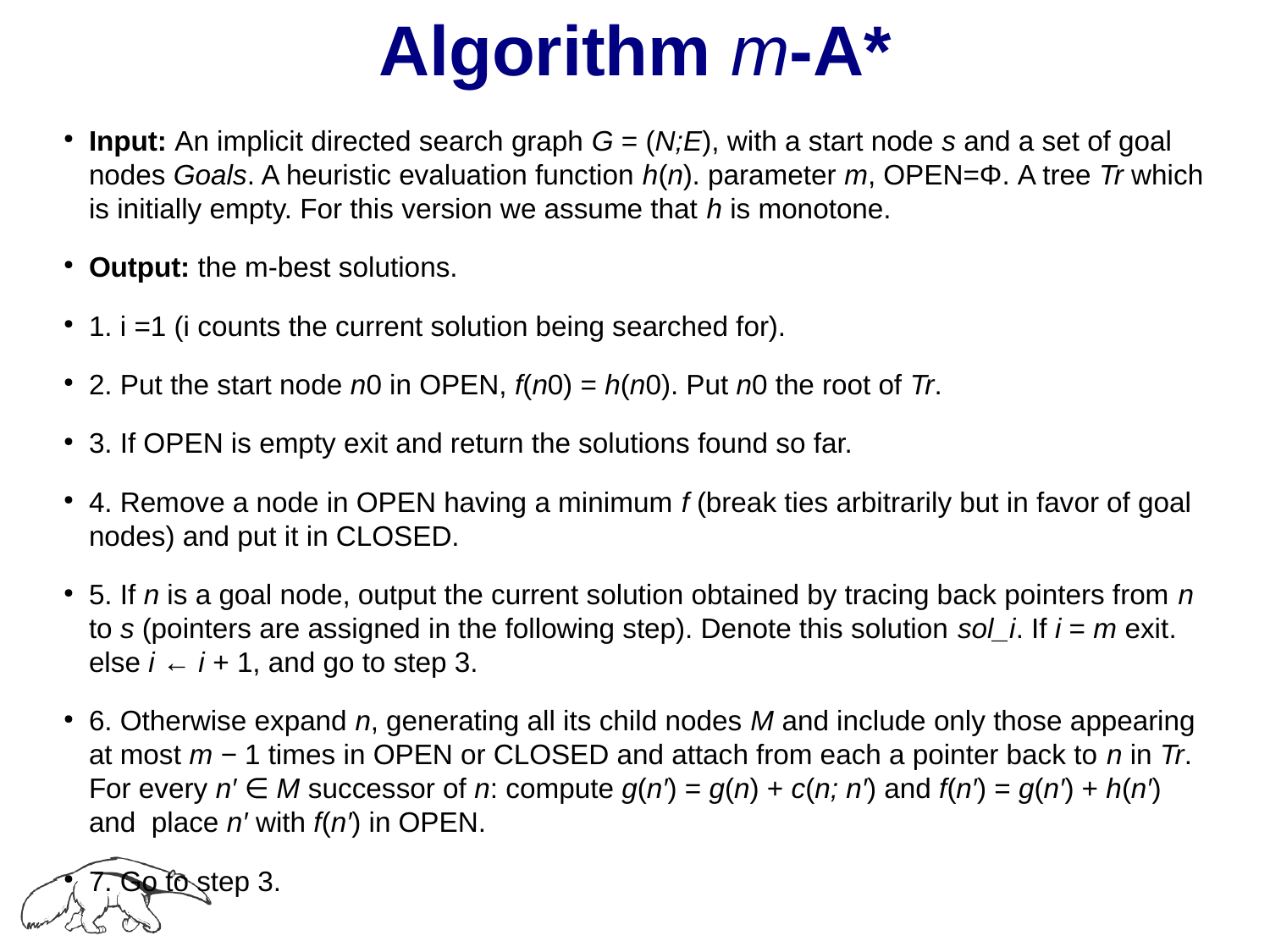

# Algorithm m-A*
Input: An implicit directed search graph G = (N;E), with a start node s and a set of goal nodes Goals. A heuristic evaluation function h(n). parameter m, OPEN=Φ. A tree Tr which is initially empty. For this version we assume that h is monotone.
Output: the m-best solutions.
1. i =1 (i counts the current solution being searched for).
2. Put the start node n0 in OPEN, f(n0) = h(n0). Put n0 the root of Tr.
3. If OPEN is empty exit and return the solutions found so far.
4. Remove a node in OPEN having a minimum f (break ties arbitrarily but in favor of goal nodes) and put it in CLOSED.
5. If n is a goal node, output the current solution obtained by tracing back pointers from n to s (pointers are assigned in the following step). Denote this solution sol_i. If i = m exit. else i ← i + 1, and go to step 3.
6. Otherwise expand n, generating all its child nodes M and include only those appearing at most m − 1 times in OPEN or CLOSED and attach from each a pointer back to n in Tr. For every n′ ∈ M successor of n: compute g(n′) = g(n) + c(n; n′) and f(n′) = g(n′) + h(n′) and  place n′ with f(n′) in OPEN.
7. Go to step 3.